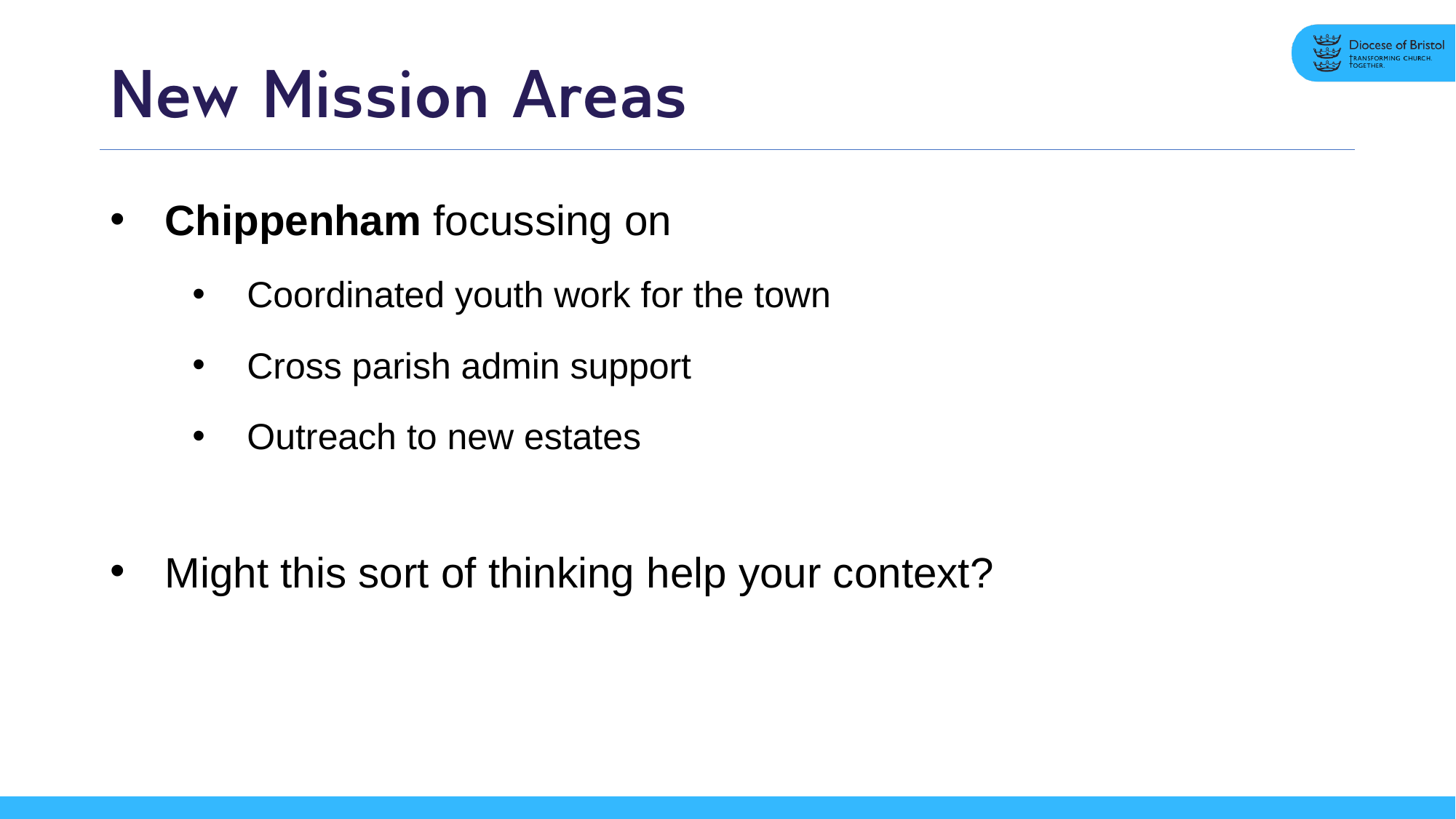

New Mission Areas
Chippenham focussing on
Coordinated youth work for the town
Cross parish admin support
Outreach to new estates

Might this sort of thinking help your context?